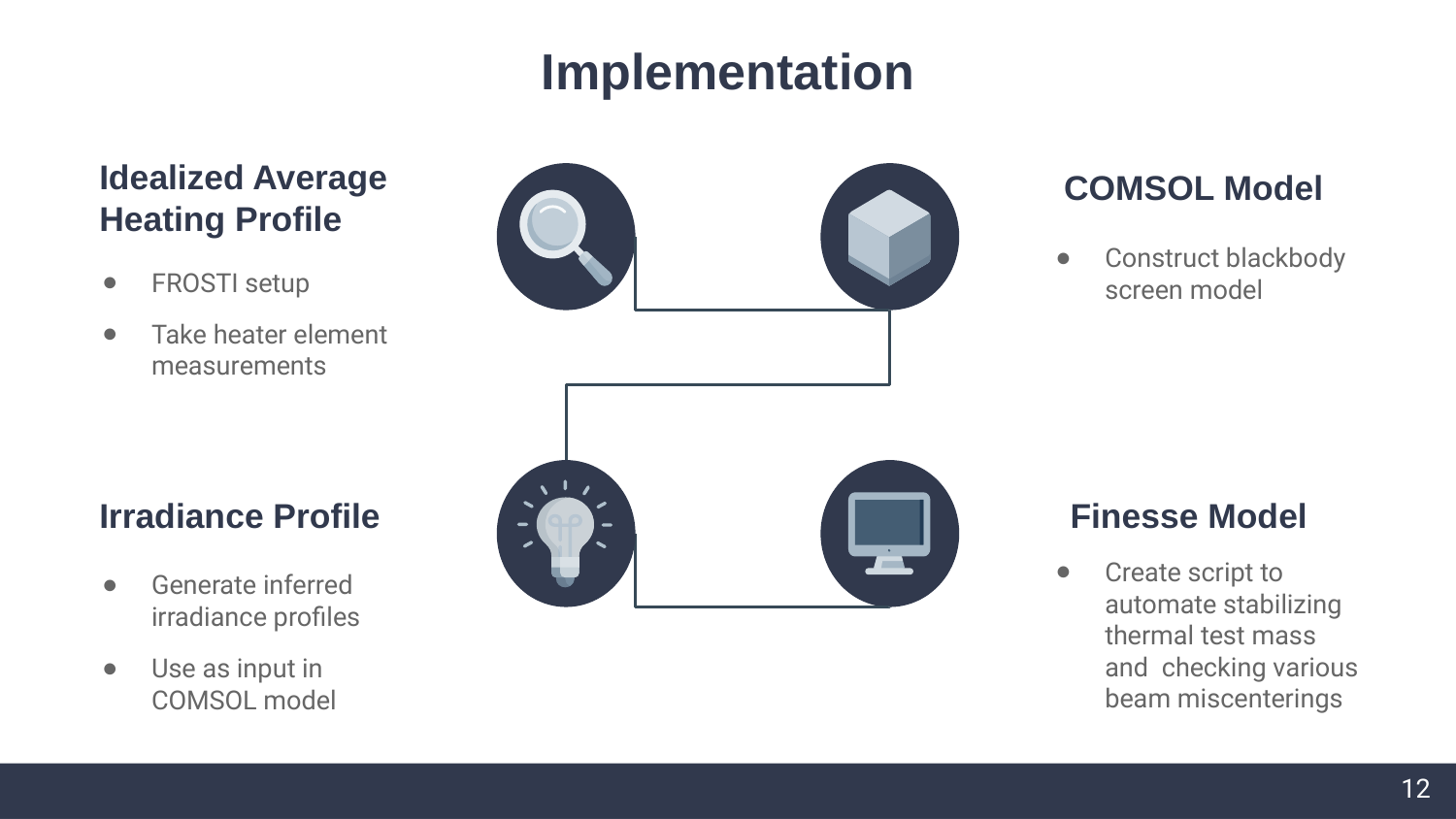

Implementation
Idealized Average Heating Profile
COMSOL Model

Construct blackbody screen model
FROSTI setup
Take heater element measurements
Irradiance Profile
Finesse Model

Create script to automate stabilizing thermal test mass and  checking various beam miscenterings
Generate inferred irradiance profiles
Use as input in COMSOL model
12